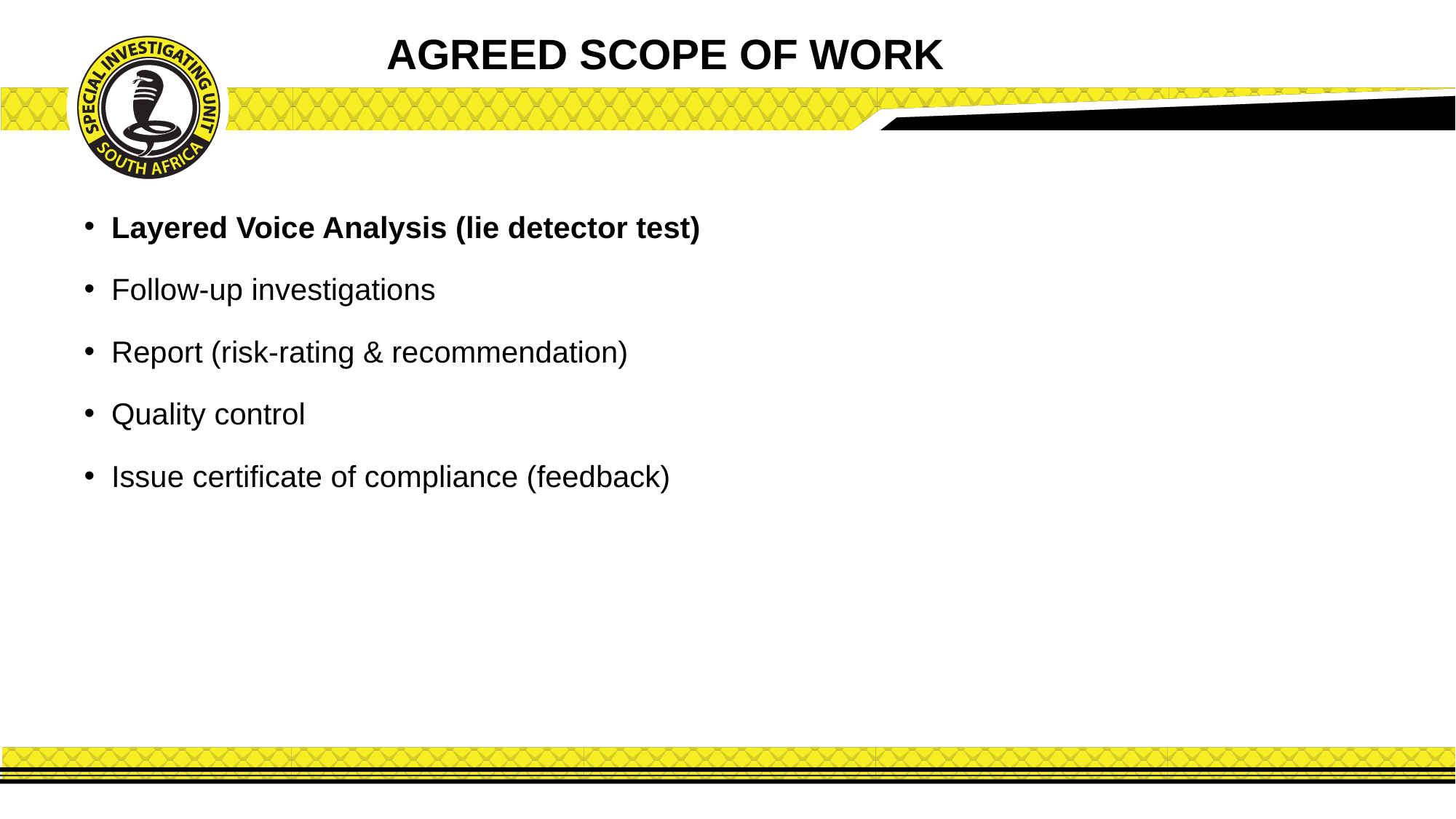

AGREED SCOPE OF WORK
Layered Voice Analysis (lie detector test)
Follow-up investigations
Report (risk-rating & recommendation)
Quality control
Issue certificate of compliance (feedback)